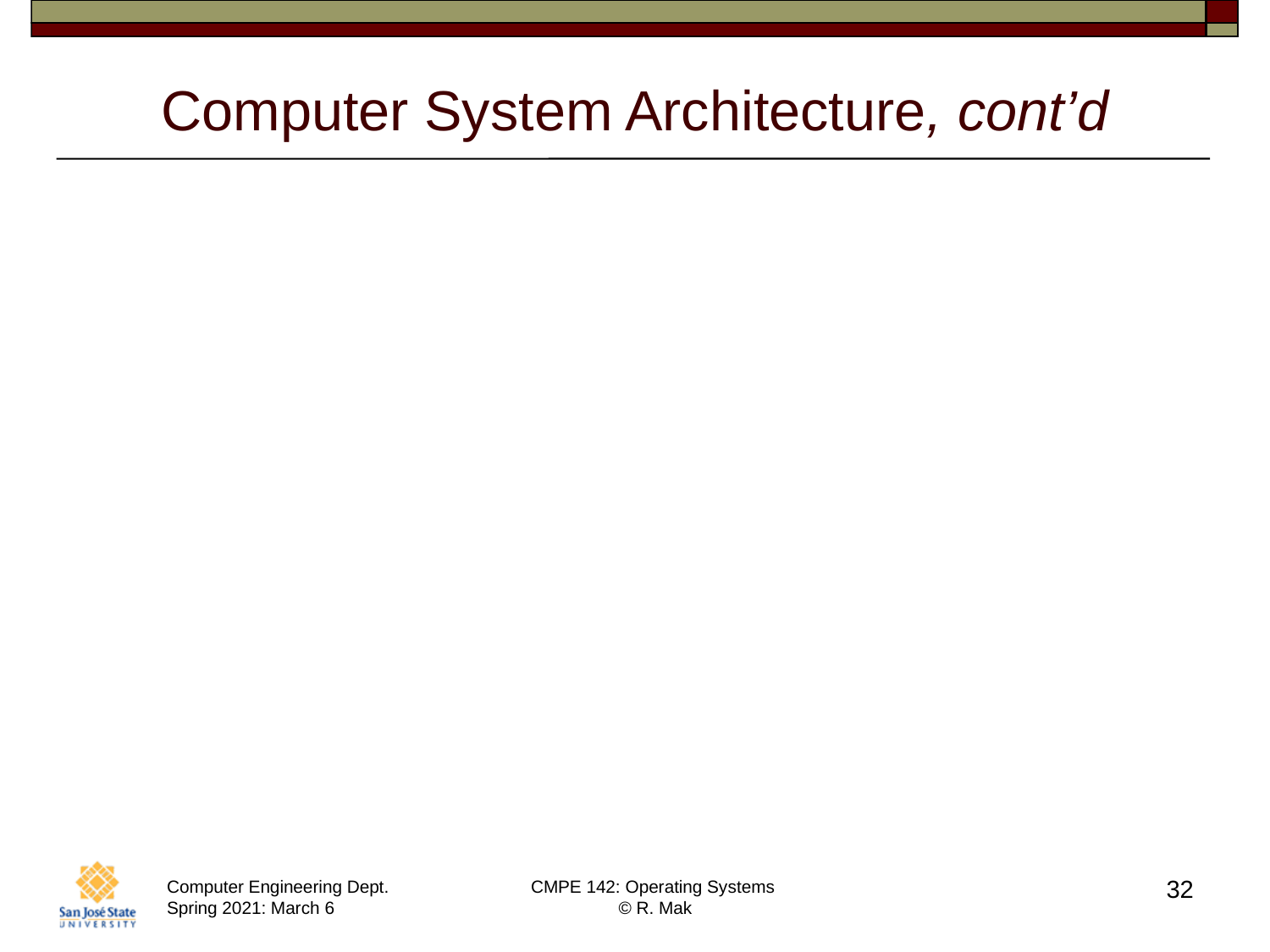

# Computer System Architecture, cont’d
A major disparity exists between
CPU speed and memory speed.

CPU technology is advancing
faster than memory technology.

The CPU can process data faster than it can be fetched from compatibly priced main memory units.

Main memory is the bottleneck
in terms of system speed and cost.

Systems need to include very fast and expensive cache memory.
32